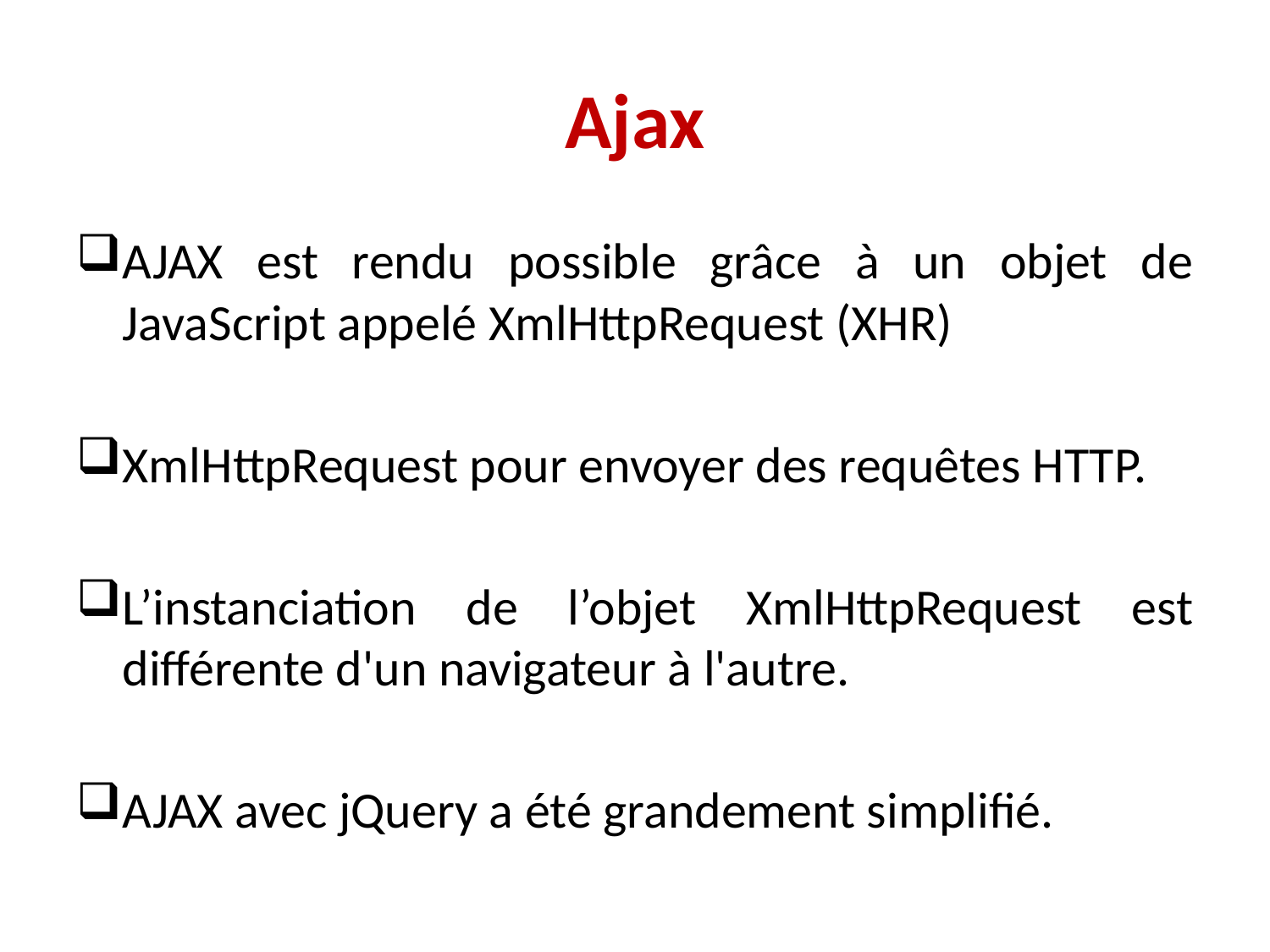

# Ajax
AJAX est rendu possible grâce à un objet de JavaScript appelé XmlHttpRequest (XHR)

XmlHttpRequest pour envoyer des requêtes HTTP.

L’instanciation de l’objet XmlHttpRequest est différente d'un navigateur à l'autre.

AJAX avec jQuery a été grandement simplifié.